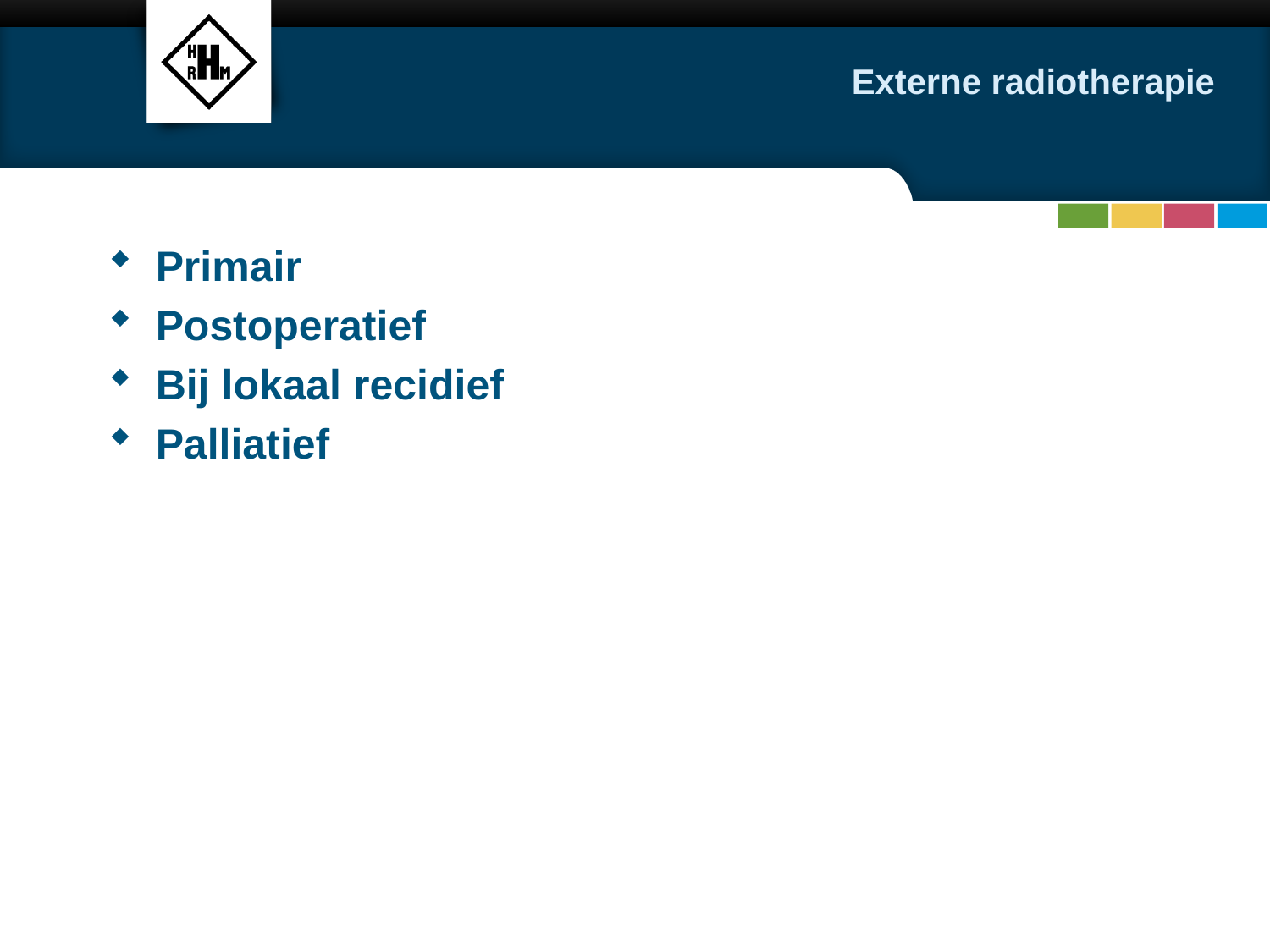

# Externe radiotherapie
Primair
Postoperatief
Bij lokaal recidief
Palliatief